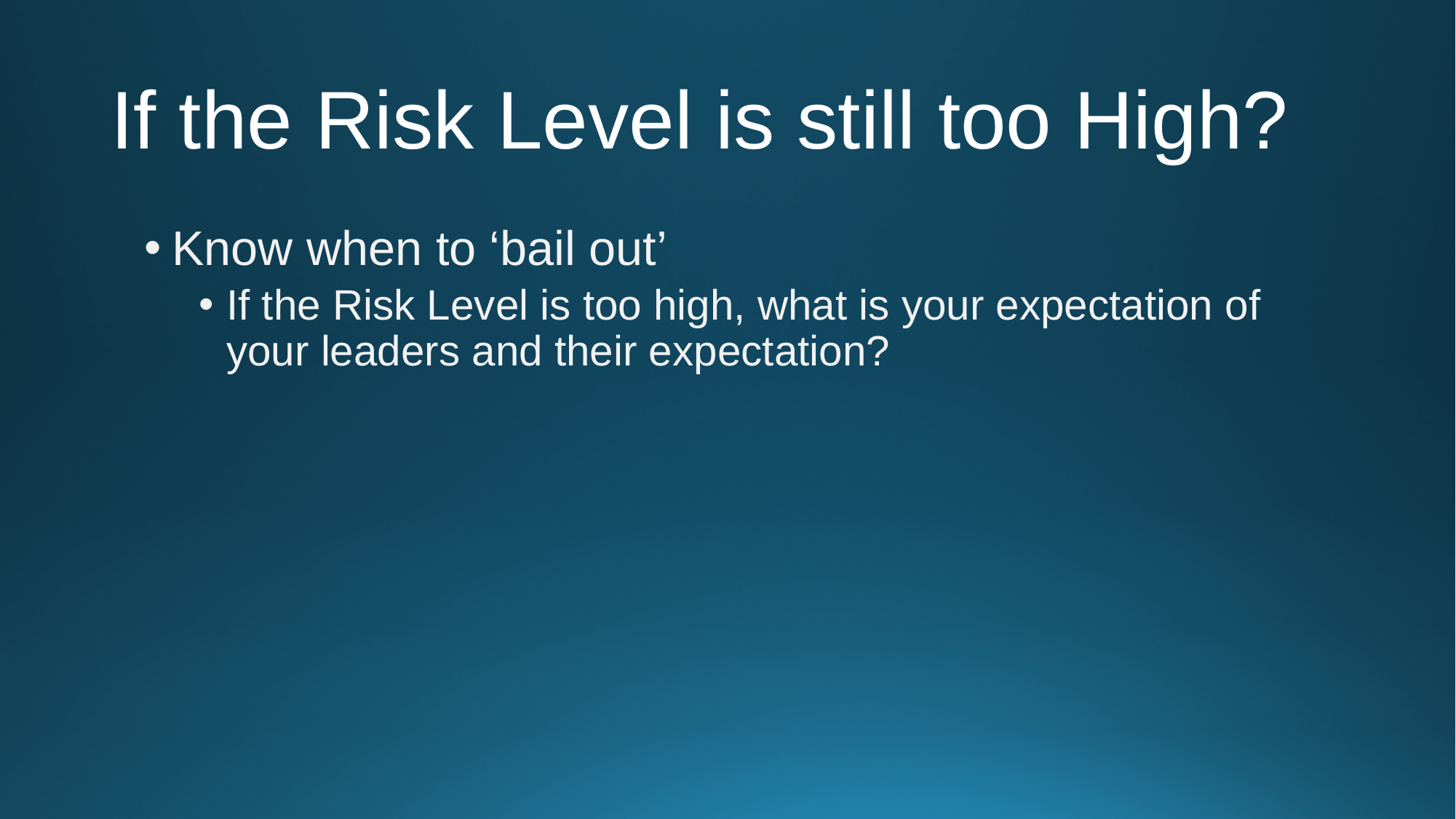

# If the Risk Level is still too High?
Know when to ‘bail out’
If the Risk Level is too high, what is your expectation of your leaders and their expectation?